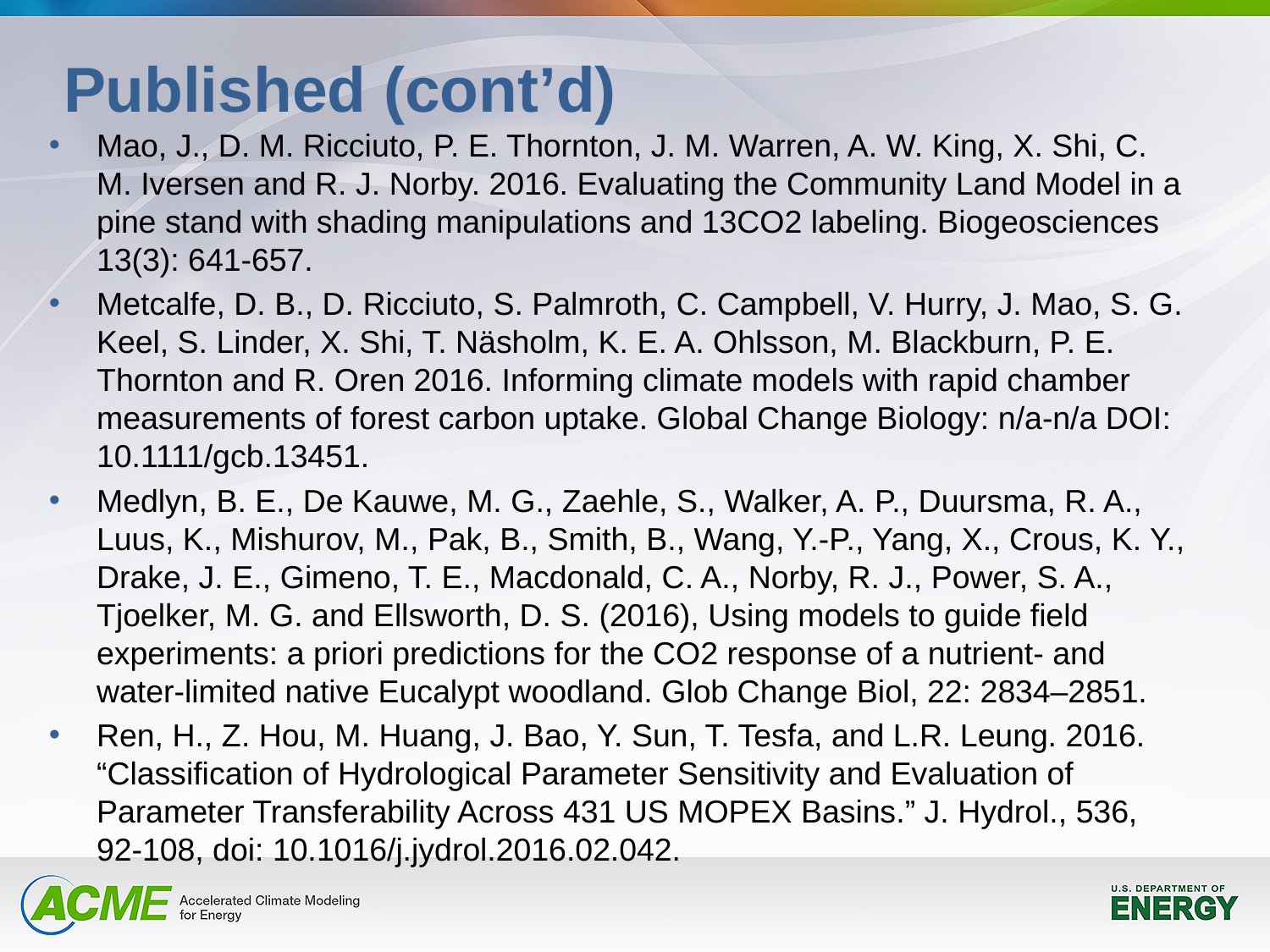

# Published (cont’d)
Mao, J., D. M. Ricciuto, P. E. Thornton, J. M. Warren, A. W. King, X. Shi, C. M. Iversen and R. J. Norby. 2016. Evaluating the Community Land Model in a pine stand with shading manipulations and 13CO2 labeling. Biogeosciences 13(3): 641-657.
Metcalfe, D. B., D. Ricciuto, S. Palmroth, C. Campbell, V. Hurry, J. Mao, S. G. Keel, S. Linder, X. Shi, T. Näsholm, K. E. A. Ohlsson, M. Blackburn, P. E. Thornton and R. Oren 2016. Informing climate models with rapid chamber measurements of forest carbon uptake. Global Change Biology: n/a-n/a DOI: 10.1111/gcb.13451.
Medlyn, B. E., De Kauwe, M. G., Zaehle, S., Walker, A. P., Duursma, R. A., Luus, K., Mishurov, M., Pak, B., Smith, B., Wang, Y.-P., Yang, X., Crous, K. Y., Drake, J. E., Gimeno, T. E., Macdonald, C. A., Norby, R. J., Power, S. A., Tjoelker, M. G. and Ellsworth, D. S. (2016), Using models to guide field experiments: a priori predictions for the CO2 response of a nutrient- and water-limited native Eucalypt woodland. Glob Change Biol, 22: 2834–2851.
Ren, H., Z. Hou, M. Huang, J. Bao, Y. Sun, T. Tesfa, and L.R. Leung. 2016. “Classification of Hydrological Parameter Sensitivity and Evaluation of Parameter Transferability Across 431 US MOPEX Basins.” J. Hydrol., 536, 92-108, doi: 10.1016/j.jydrol.2016.02.042.